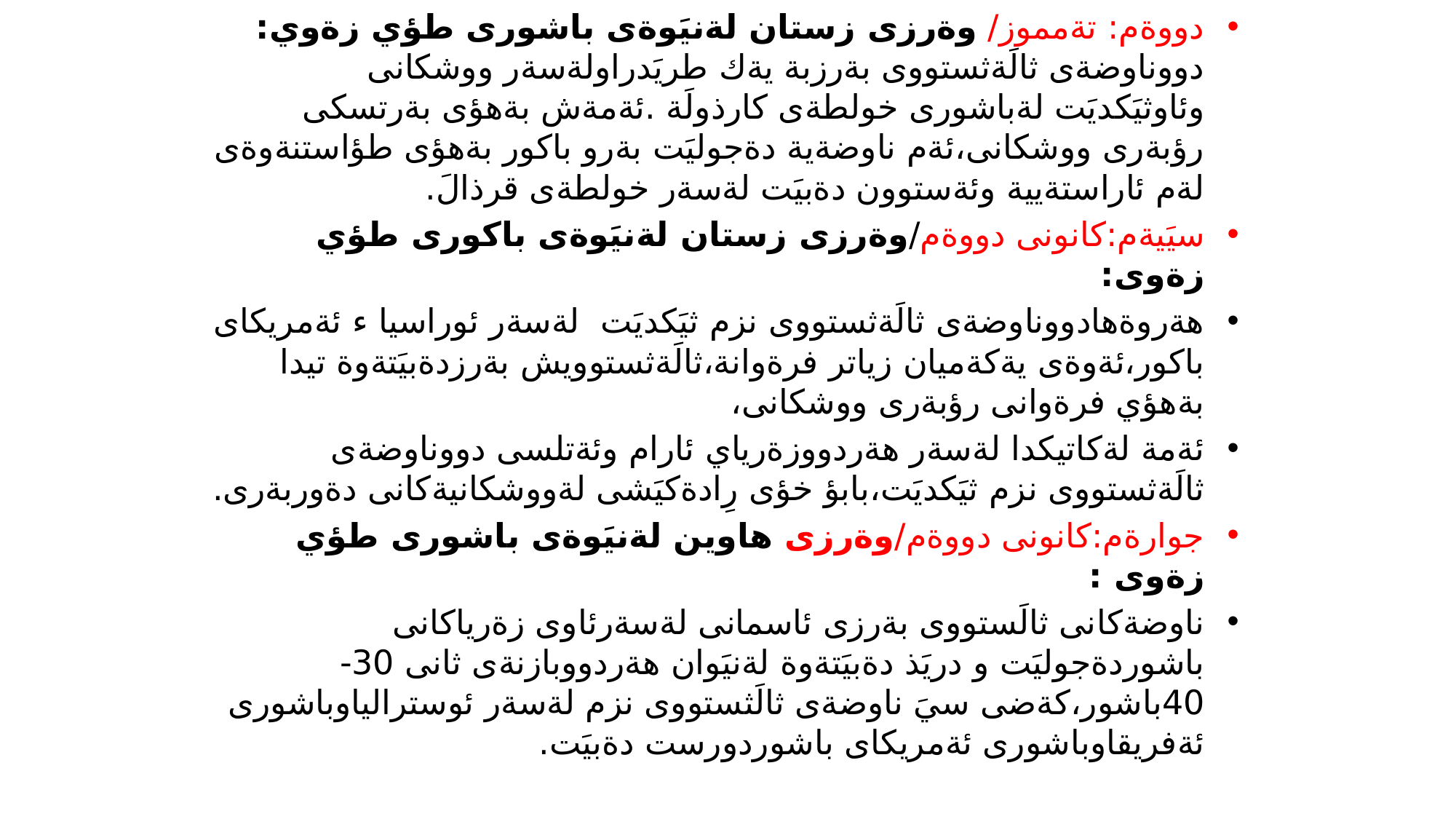

دووةم: تةمموز/ وةرزى زستان لةنيَوةى باشورى طؤي زةوي:
دووناوضةى ثالَةثستووى بةرزبة يةك طريَدراولةسةر ووشكانى وئاوثيَكديَت لةباشورى خولطةى كارذولَة .ئةمةش بةهؤى بةرتسكى رؤبةرى ووشكانى،ئةم ناوضةية دةجوليَت بةرو باكور بةهؤى طؤاستنةوةى لةم ئاراستةيية وئةستوون دةبيَت لةسةر خولطةى قرذالَ.
سيَيةم:كانونى دووةم/وةرزى زستان لةنيَوةى باكورى طؤي زةوى:
هةروةهادووناوضةى ثالَةثستووى نزم ثيَكديَت  لةسةر ئوراسيا ء ئةمريكاى باكور،ئةوةى يةكةميان زياتر فرةوانة،ثالَةثستوويش بةرزدةبيَتةوة تيدا بةهؤي فرةوانى رؤبةرى ووشكانى،
ئةمة لةكاتيكدا لةسةر هةردووزةرياي ئارام وئةتلسى دووناوضةى ثالَةثستووى نزم ثيَكديَت،بابؤ خؤى رِادةكيَشى لةووشكانيةكانى دةوربةرى.
جوارةم:كانونى دووةم/وةرزى هاوين لةنيَوةى باشورى طؤي زةوى :
ناوضةكانى ثالَستووى بةرزى ئاسمانى لةسةرئاوى زةرياكانى باشوردةجوليَت و دريَذ دةبيَتةوة لةنيَوان هةردووبازنةى ثانى 30-40باشور،كةضى سيَ ناوضةى ثالَثستووى نزم لةسةر ئوسترالياوباشورى ئةفريقاوباشورى ئةمريكاى باشوردورست دةبيَت.